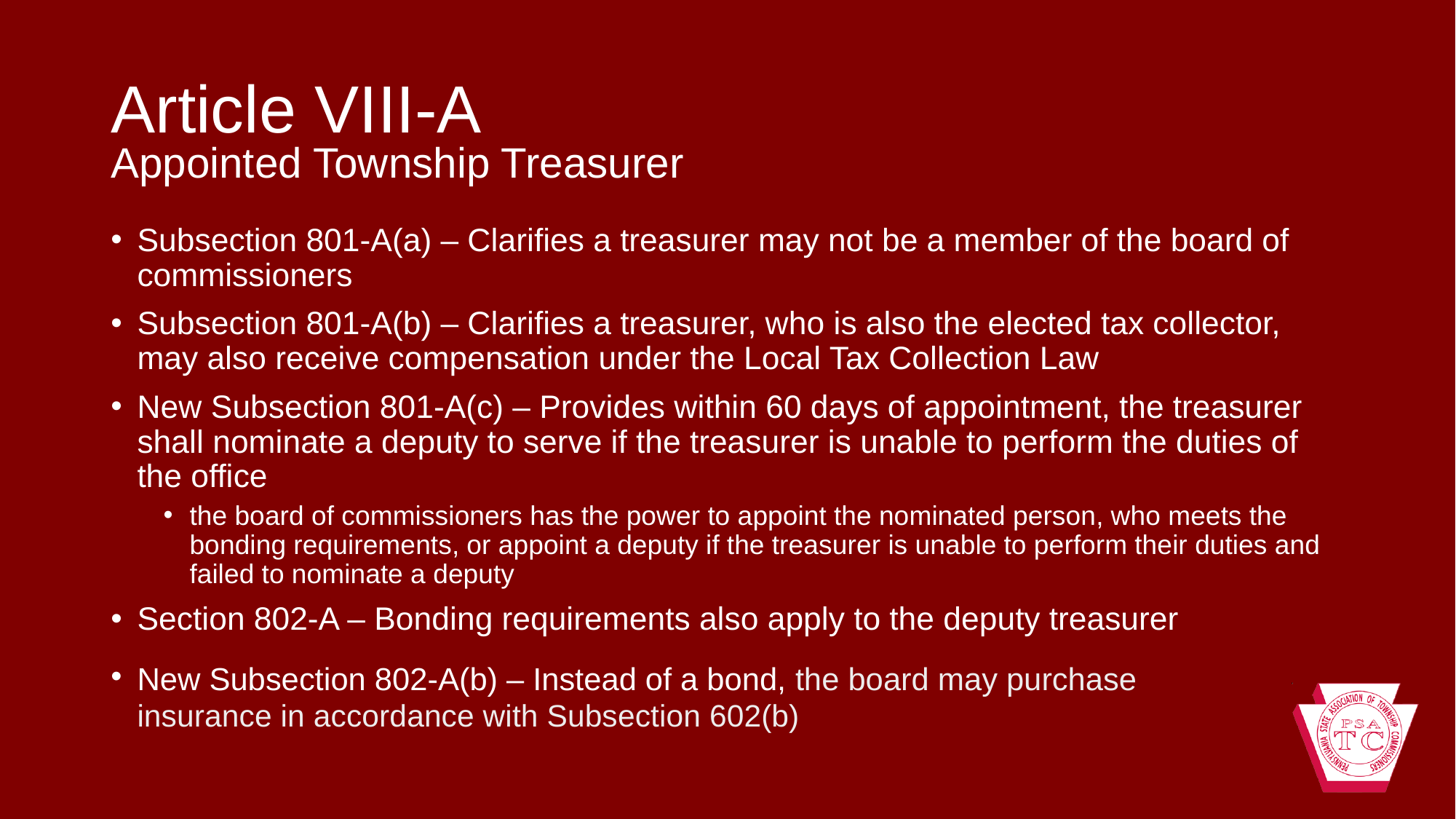

# Article VIII-A
Appointed Township Treasurer
Subsection 801-A(a) – Clarifies a treasurer may not be a member of the board of commissioners
Subsection 801-A(b) – Clarifies a treasurer, who is also the elected tax collector, may also receive compensation under the Local Tax Collection Law
New Subsection 801-A(c) – Provides within 60 days of appointment, the treasurer shall nominate a deputy to serve if the treasurer is unable to perform the duties of the office
the board of commissioners has the power to appoint the nominated person, who meets the bonding requirements, or appoint a deputy if the treasurer is unable to perform their duties and failed to nominate a deputy
Section 802-A – Bonding requirements also apply to the deputy treasurer

New Subsection 802-A(b) – Instead of a bond, the board may purchase
   insurance in accordance with Subsection 602(b)